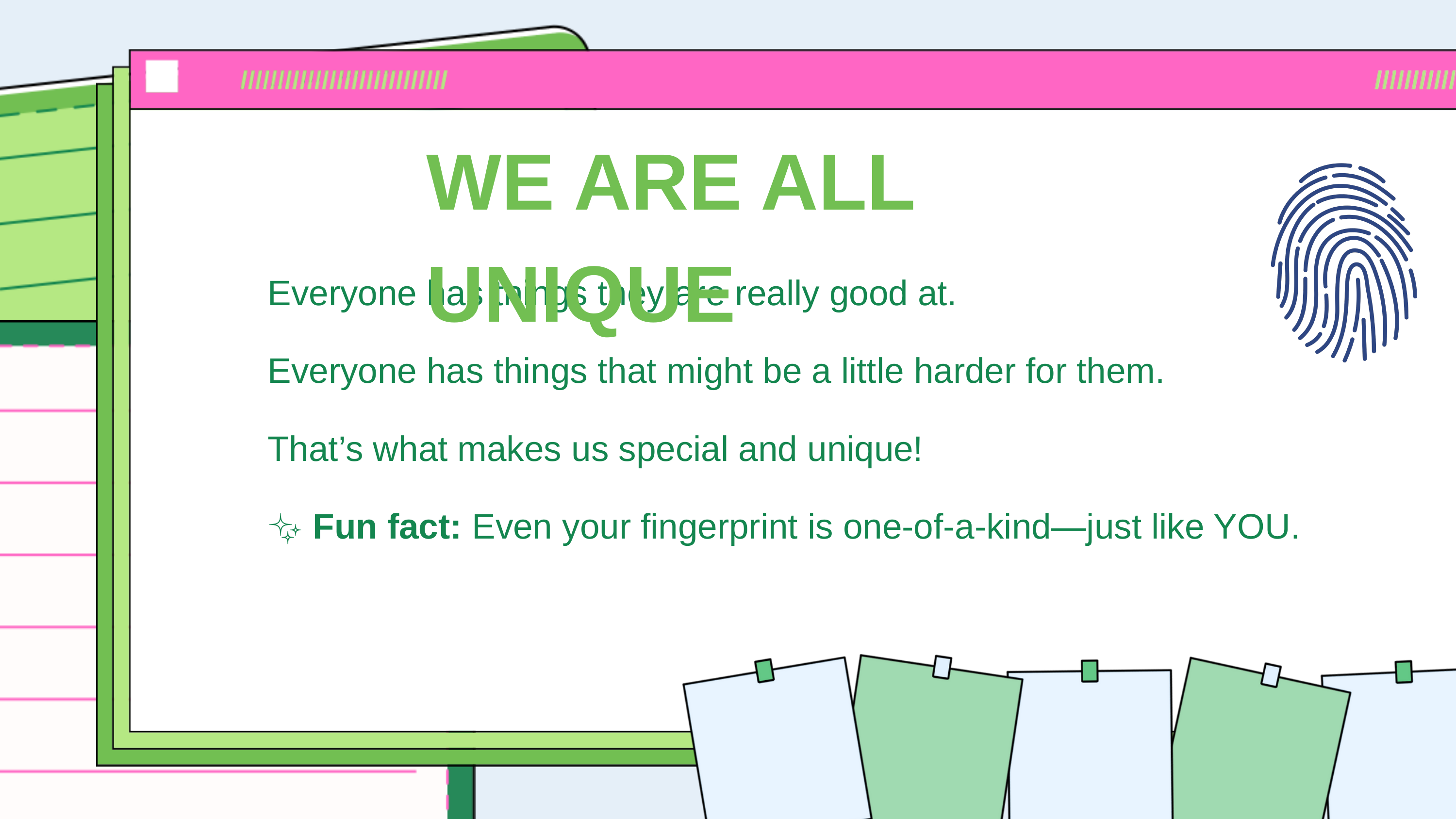

WE ARE ALL UNIQUE

Everyone has things they are really good at.

Everyone has things that might be a little harder for them.

That’s what makes us special and unique!

✨ Fun fact: Even your fingerprint is one-of-a-kind—just like YOU.